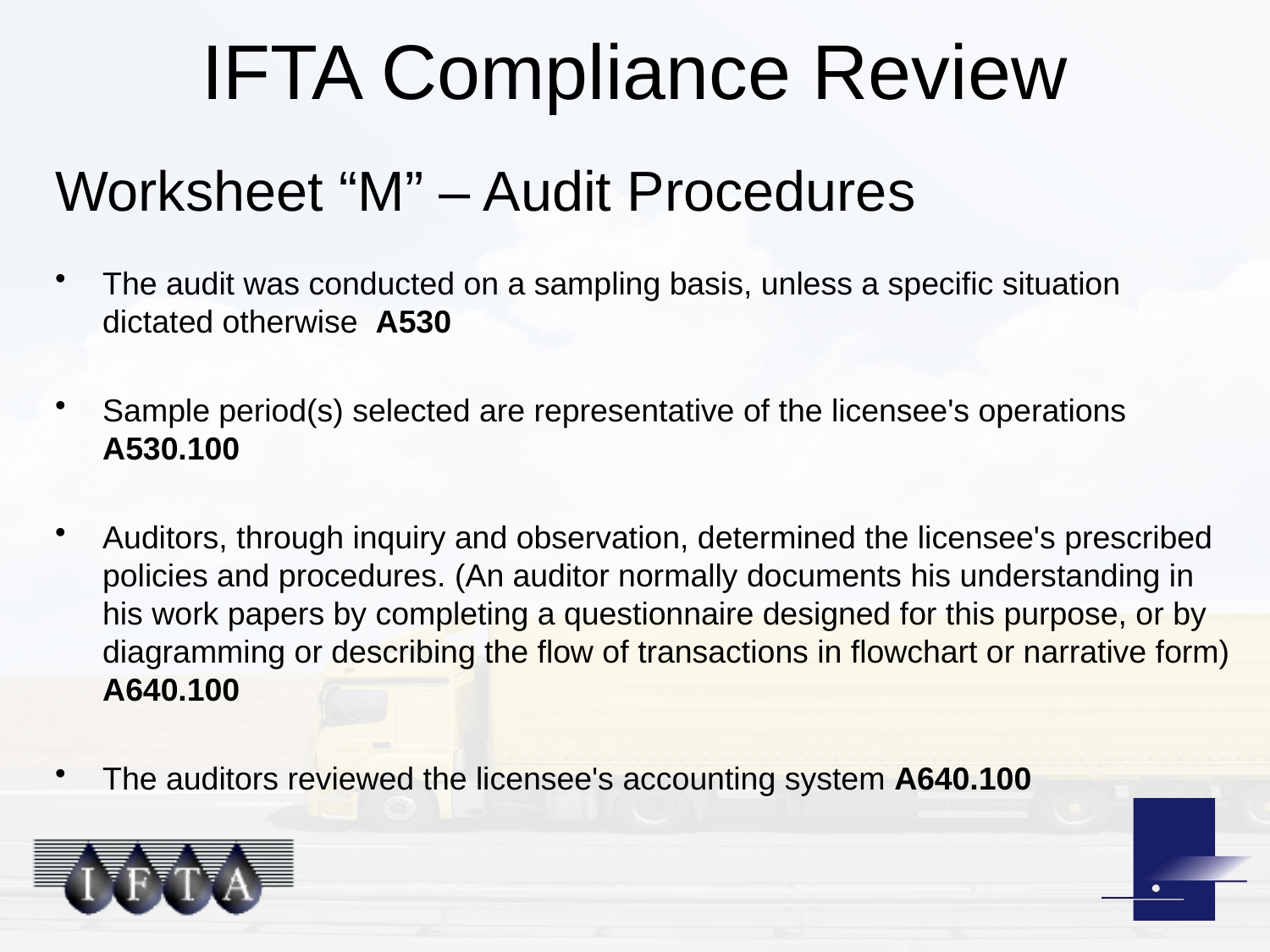

# IFTA Compliance Review
Worksheet “M” – Audit Procedures

The audit was conducted on a sampling basis, unless a specific situation dictated otherwise  A530

Sample period(s) selected are representative of the licensee's operations  A530.100

Auditors, through inquiry and observation, determined the licensee's prescribed policies and procedures. (An auditor normally documents his understanding in his work papers by completing a questionnaire designed for this purpose, or by diagramming or describing the flow of transactions in flowchart or narrative form) A640.100

The auditors reviewed the licensee's accounting system A640.100